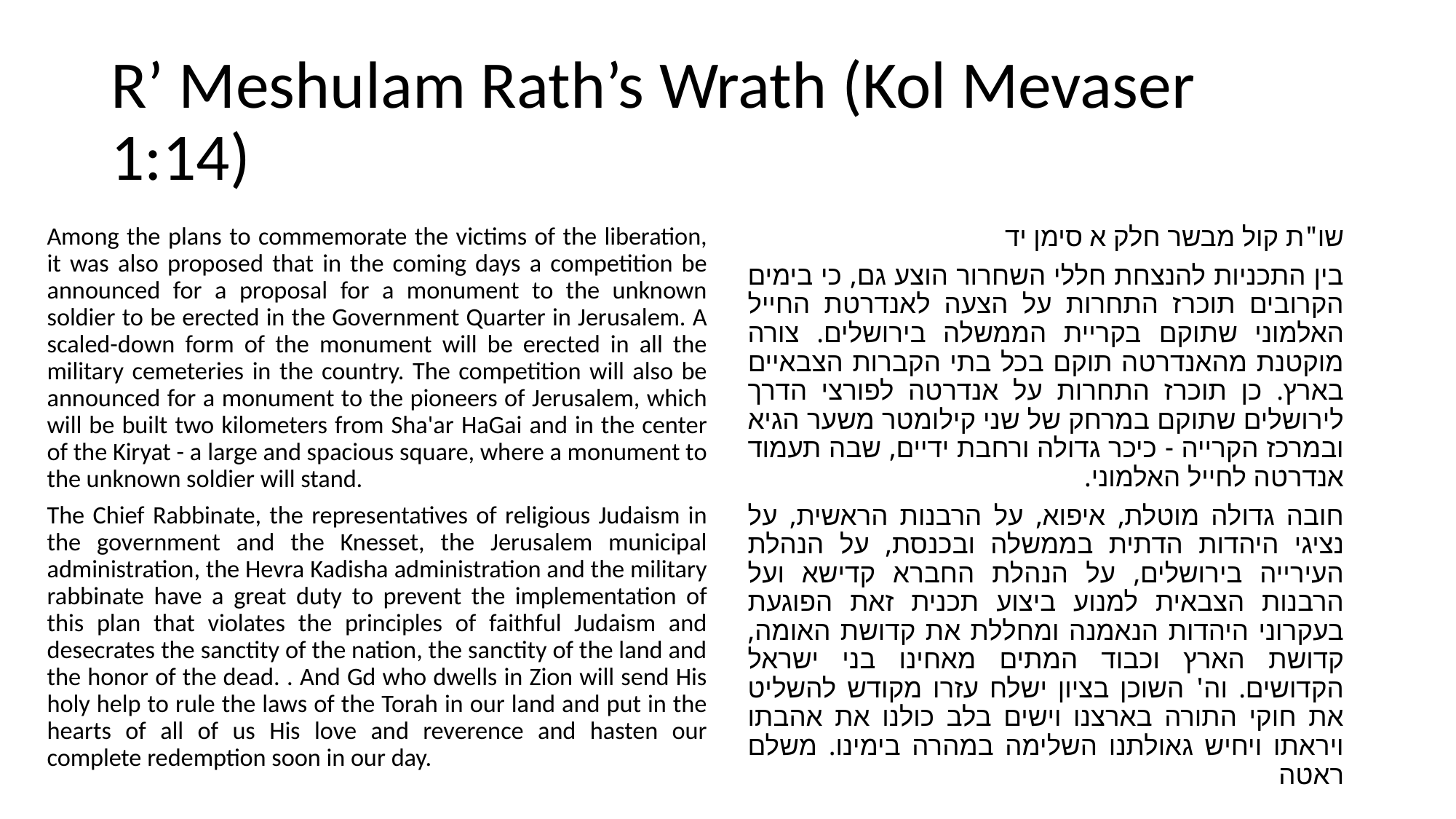

# R’ Meshulam Rath’s Wrath (Kol Mevaser 1:14)
Among the plans to commemorate the victims of the liberation, it was also proposed that in the coming days a competition be announced for a proposal for a monument to the unknown soldier to be erected in the Government Quarter in Jerusalem. A scaled-down form of the monument will be erected in all the military cemeteries in the country. The competition will also be announced for a monument to the pioneers of Jerusalem, which will be built two kilometers from Sha'ar HaGai and in the center of the Kiryat - a large and spacious square, where a monument to the unknown soldier will stand.
The Chief Rabbinate, the representatives of religious Judaism in the government and the Knesset, the Jerusalem municipal administration, the Hevra Kadisha administration and the military rabbinate have a great duty to prevent the implementation of this plan that violates the principles of faithful Judaism and desecrates the sanctity of the nation, the sanctity of the land and the honor of the dead. . And Gd who dwells in Zion will send His holy help to rule the laws of the Torah in our land and put in the hearts of all of us His love and reverence and hasten our complete redemption soon in our day.
שו"ת קול מבשר חלק א סימן יד
בין התכניות להנצחת חללי השחרור הוצע גם, כי בימים הקרובים תוכרז התחרות על הצעה לאנדרטת החייל האלמוני שתוקם בקריית הממשלה בירושלים. צורה מוקטנת מהאנדרטה תוקם בכל בתי הקברות הצבאיים בארץ. כן תוכרז התחרות על אנדרטה לפורצי הדרך לירושלים שתוקם במרחק של שני קילומטר משער הגיא ובמרכז הקרייה - כיכר גדולה ורחבת ידיים, שבה תעמוד אנדרטה לחייל האלמוני.
חובה גדולה מוטלת, איפוא, על הרבנות הראשית, על נציגי היהדות הדתית בממשלה ובכנסת, על הנהלת העירייה בירושלים, על הנהלת החברא קדישא ועל הרבנות הצבאית למנוע ביצוע תכנית זאת הפוגעת בעקרוני היהדות הנאמנה ומחללת את קדושת האומה, קדושת הארץ וכבוד המתים מאחינו בני ישראל הקדושים. וה' השוכן בציון ישלח עזרו מקודש להשליט את חוקי התורה בארצנו וישים בלב כולנו את אהבתו ויראתו ויחיש גאולתנו השלימה במהרה בימינו. משלם ראטה